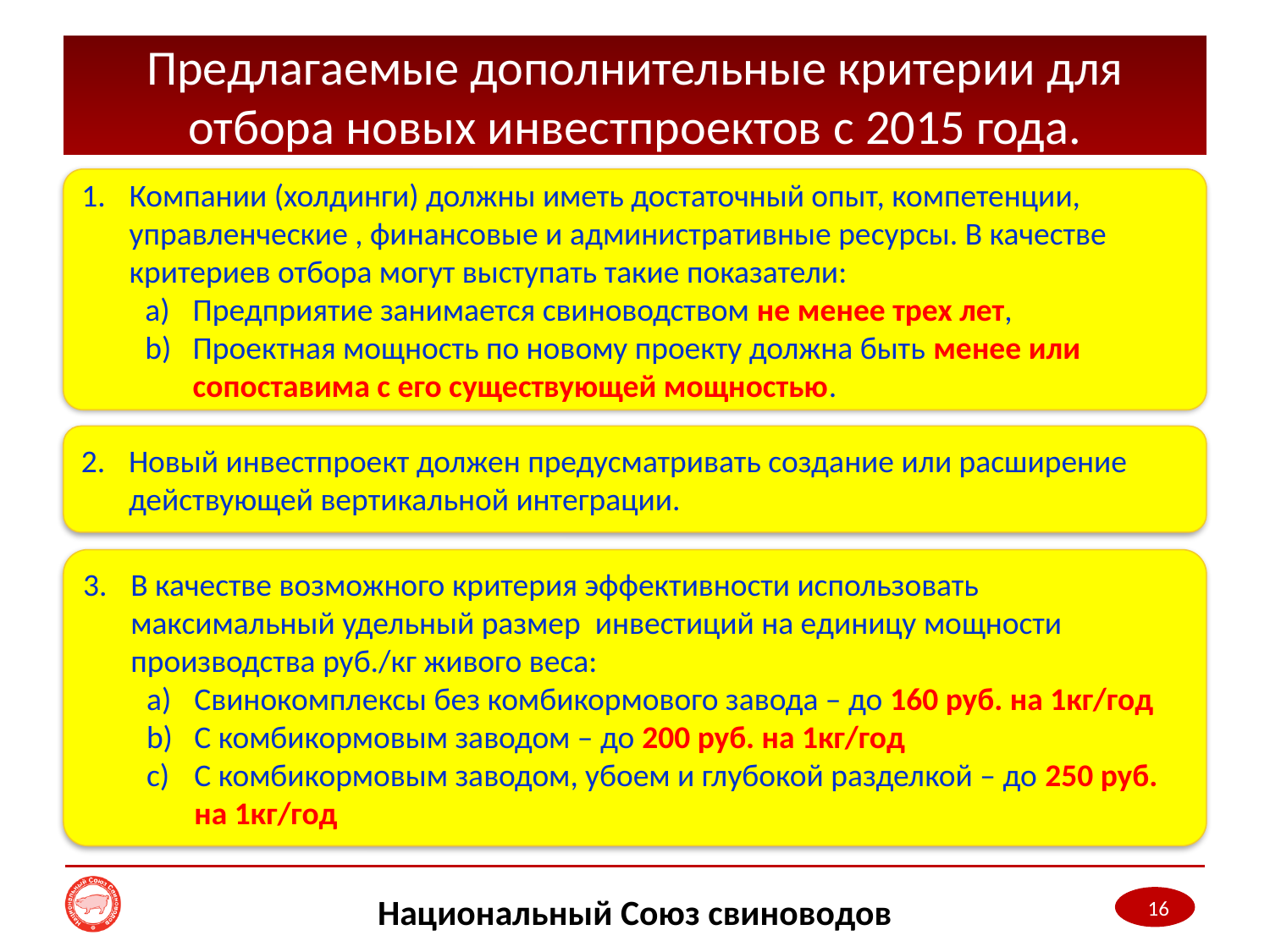

# Предлагаемые дополнительные критерии для отбора новых инвестпроектов с 2015 года.
Компании (холдинги) должны иметь достаточный опыт, компетенции, управленческие , финансовые и административные ресурсы. В качестве критериев отбора могут выступать такие показатели:
Предприятие занимается свиноводством не менее трех лет,
Проектная мощность по новому проекту должна быть менее или сопоставима с его существующей мощностью.
Новый инвестпроект должен предусматривать создание или расширение действующей вертикальной интеграции.
В качестве возможного критерия эффективности использовать максимальный удельный размер  инвестиций на единицу мощности производства руб./кг живого веса:
Свинокомплексы без комбикормового завода – до 160 руб. на 1кг/год
С комбикормовым заводом – до 200 руб. на 1кг/год
С комбикормовым заводом, убоем и глубокой разделкой – до 250 руб. на 1кг/год
                               16
Национальный Союз свиноводов